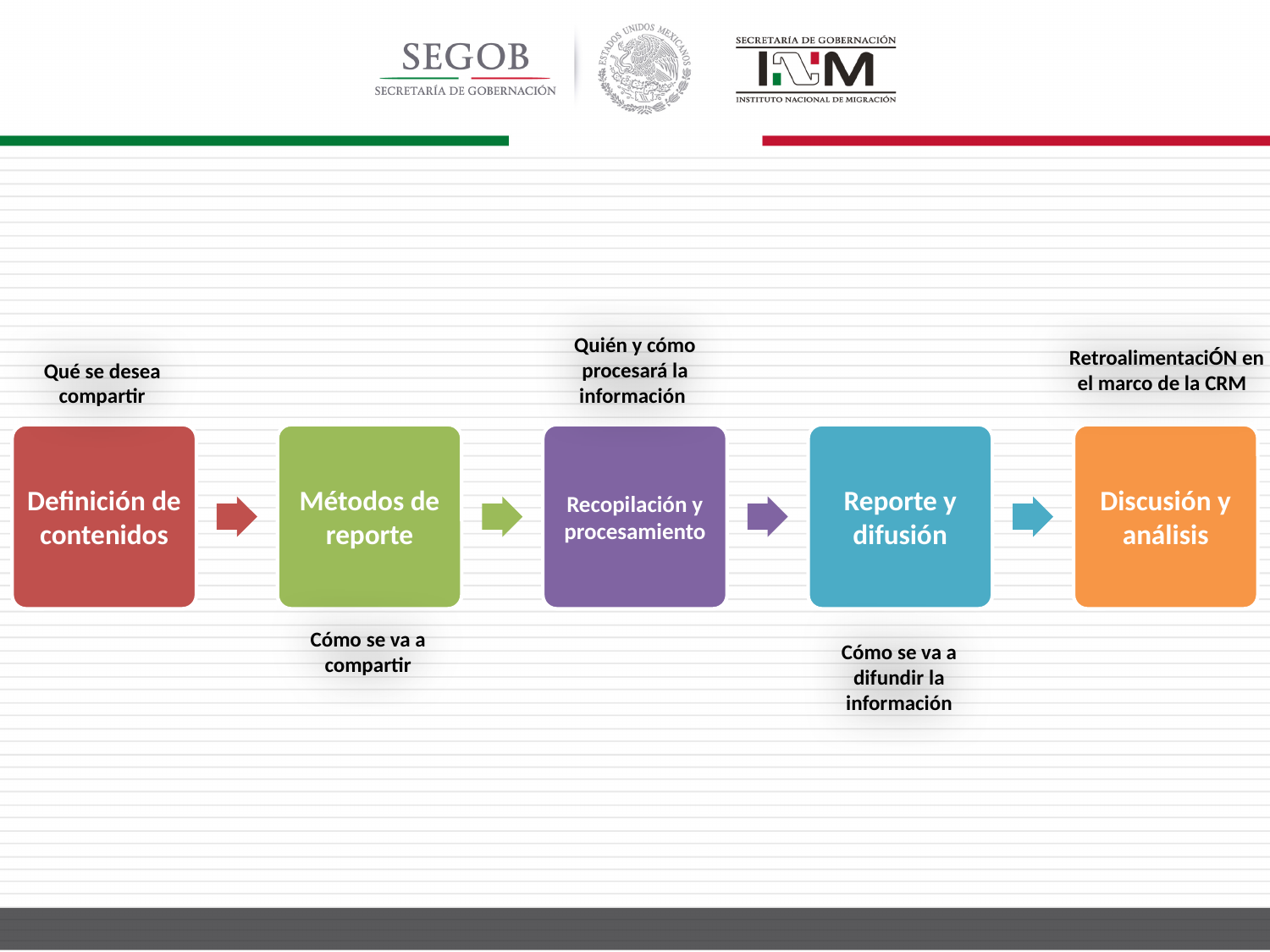

Quién y cómo procesará la información
RetroalimentaciÓN en el marco de la CRM
Qué se desea compartir

Definición de contenidos

Métodos de reporte

Recopilación y procesamiento

Reporte y difusión

Discusión y análisis

Cómo se va a compartir
Cómo se va a difundir la información